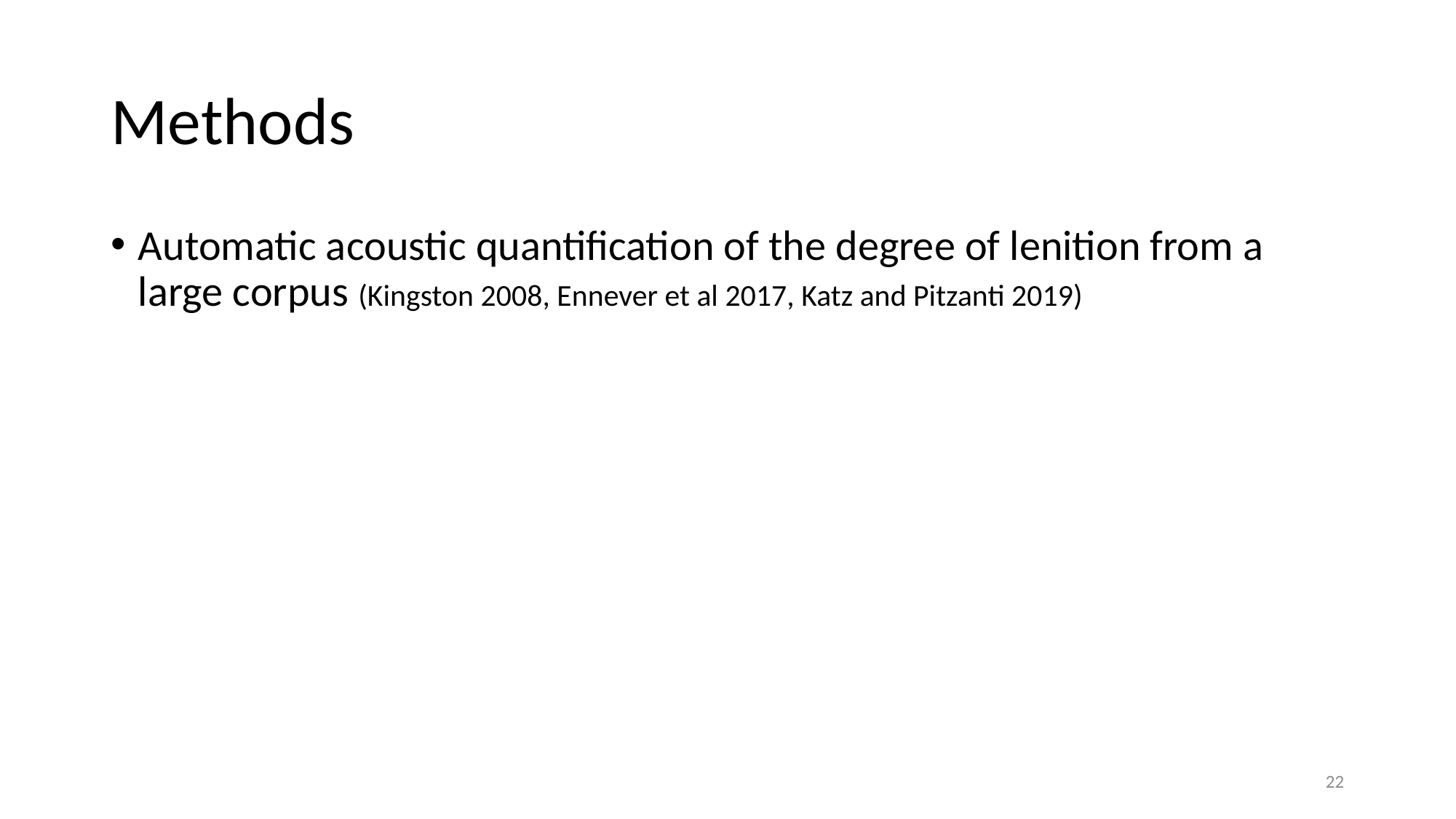

# Methods
Automatic acoustic quantification of the degree of lenition from a large corpus (Kingston 2008, Ennever et al 2017, Katz and Pitzanti 2019)

22